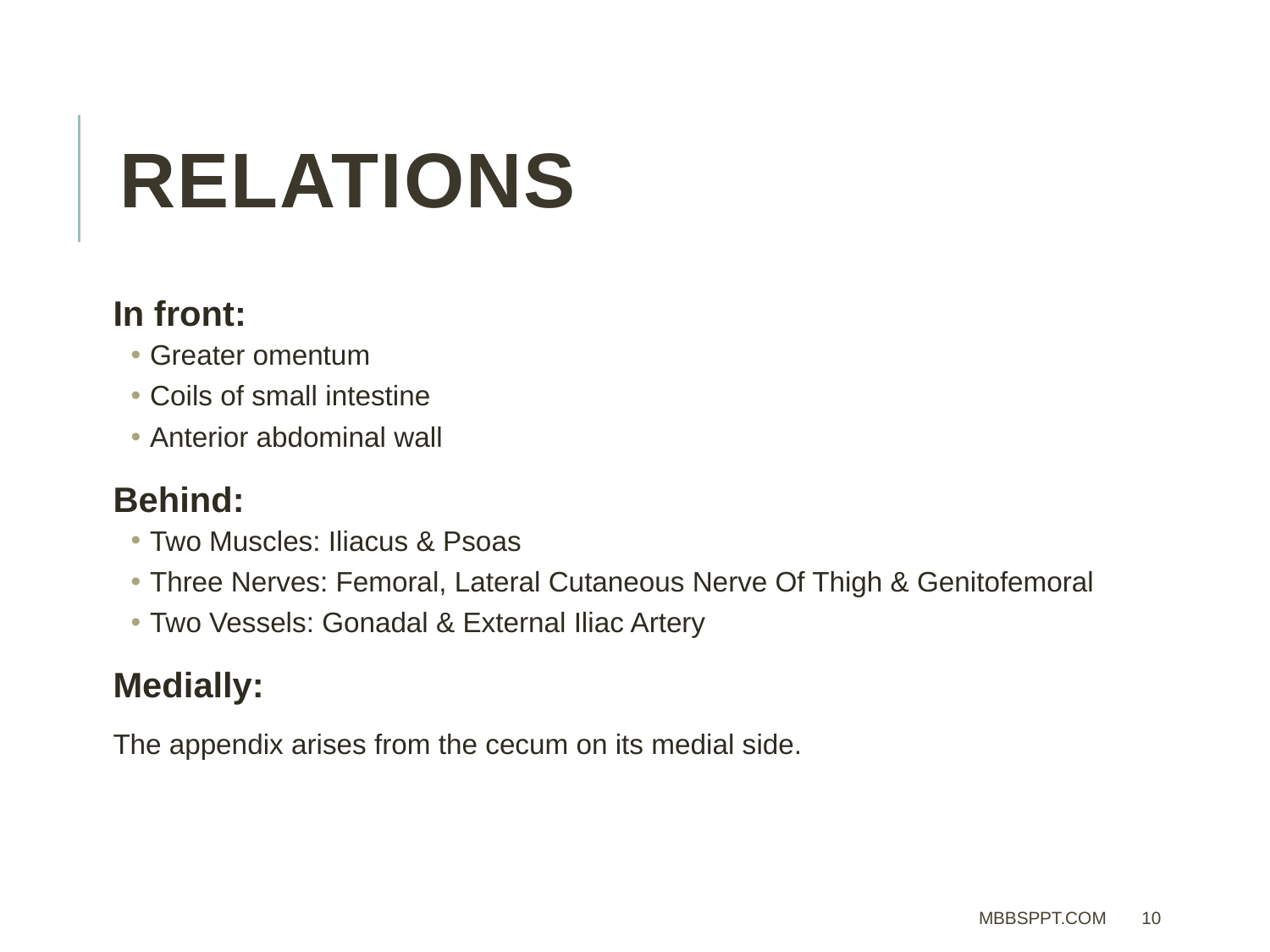

Relations
In front:
Greater omentum
Coils of small intestine
Anterior abdominal wall
Behind:
Two Muscles: Iliacus & Psoas
Three Nerves: Femoral, Lateral Cutaneous Nerve Of Thigh & Genitofemoral
Two Vessels: Gonadal & External Iliac Artery
Medially:
The appendix arises from the cecum on its medial side.

MBBSPPT.COM
10